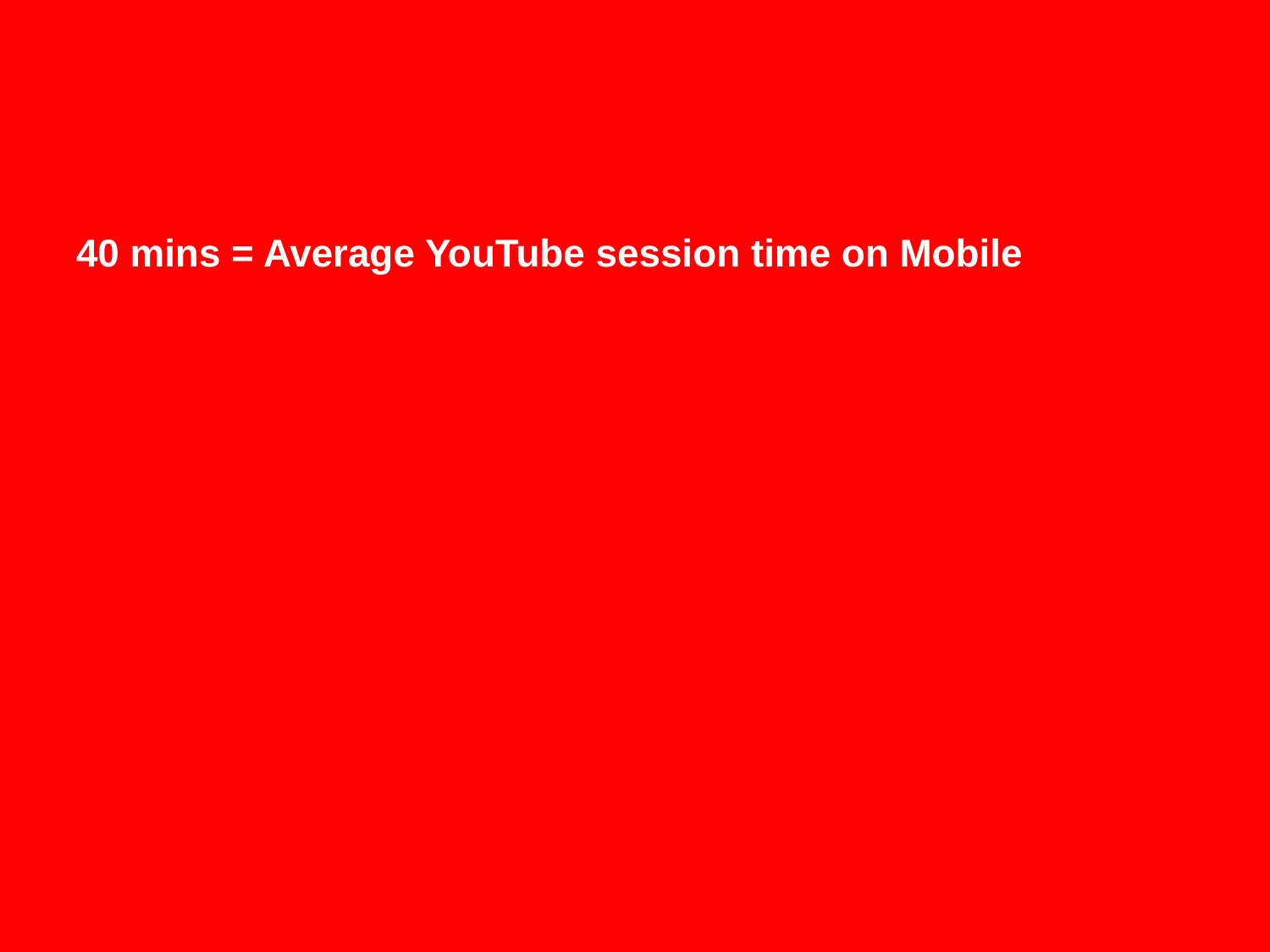

40 mins = Average YouTube session time on Mobile